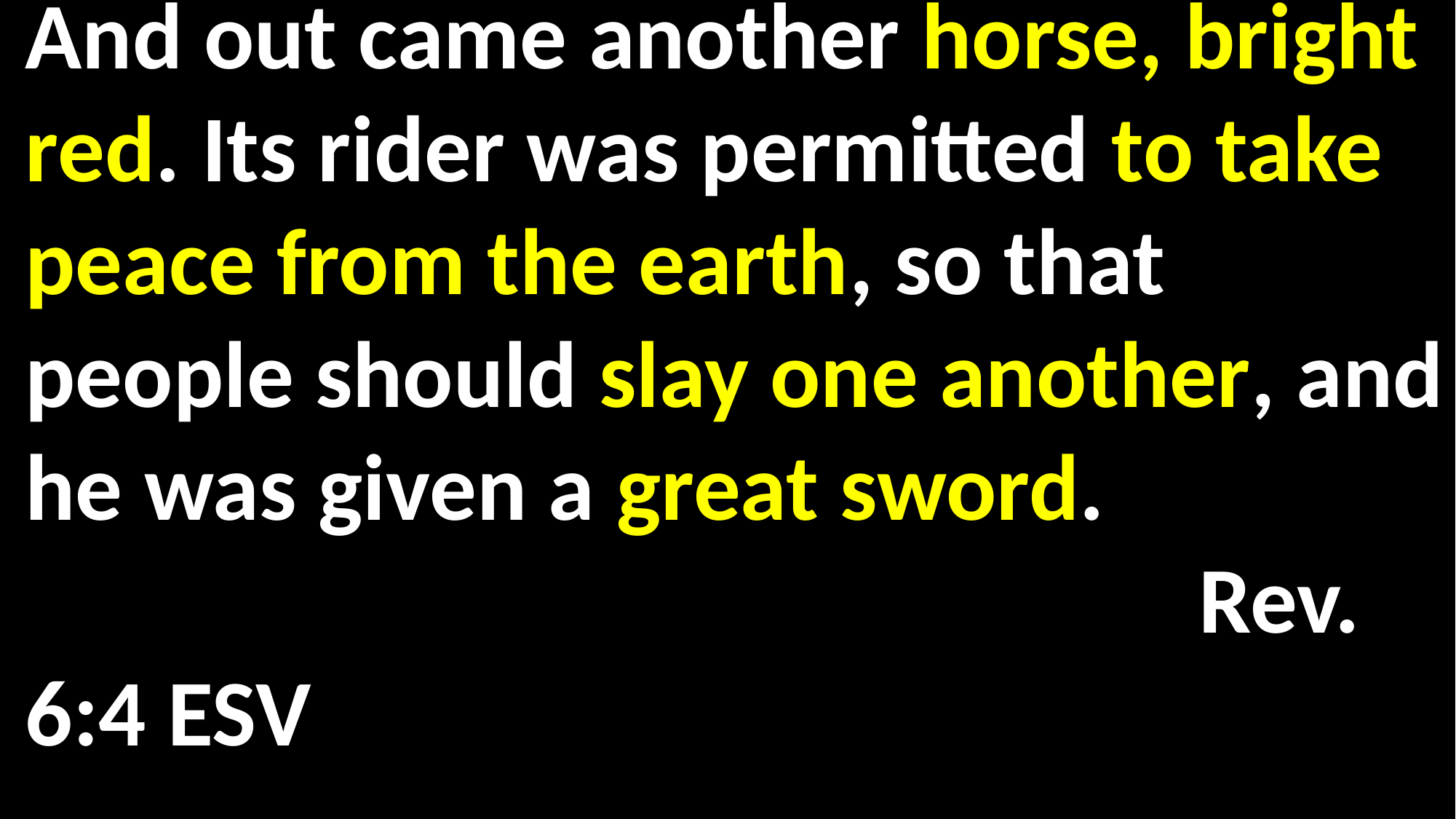

And out came another horse, bright red. Its rider was permitted to take peace from the earth, so that people should slay one another, and he was given a great sword.													         Rev. 6:4 ESV